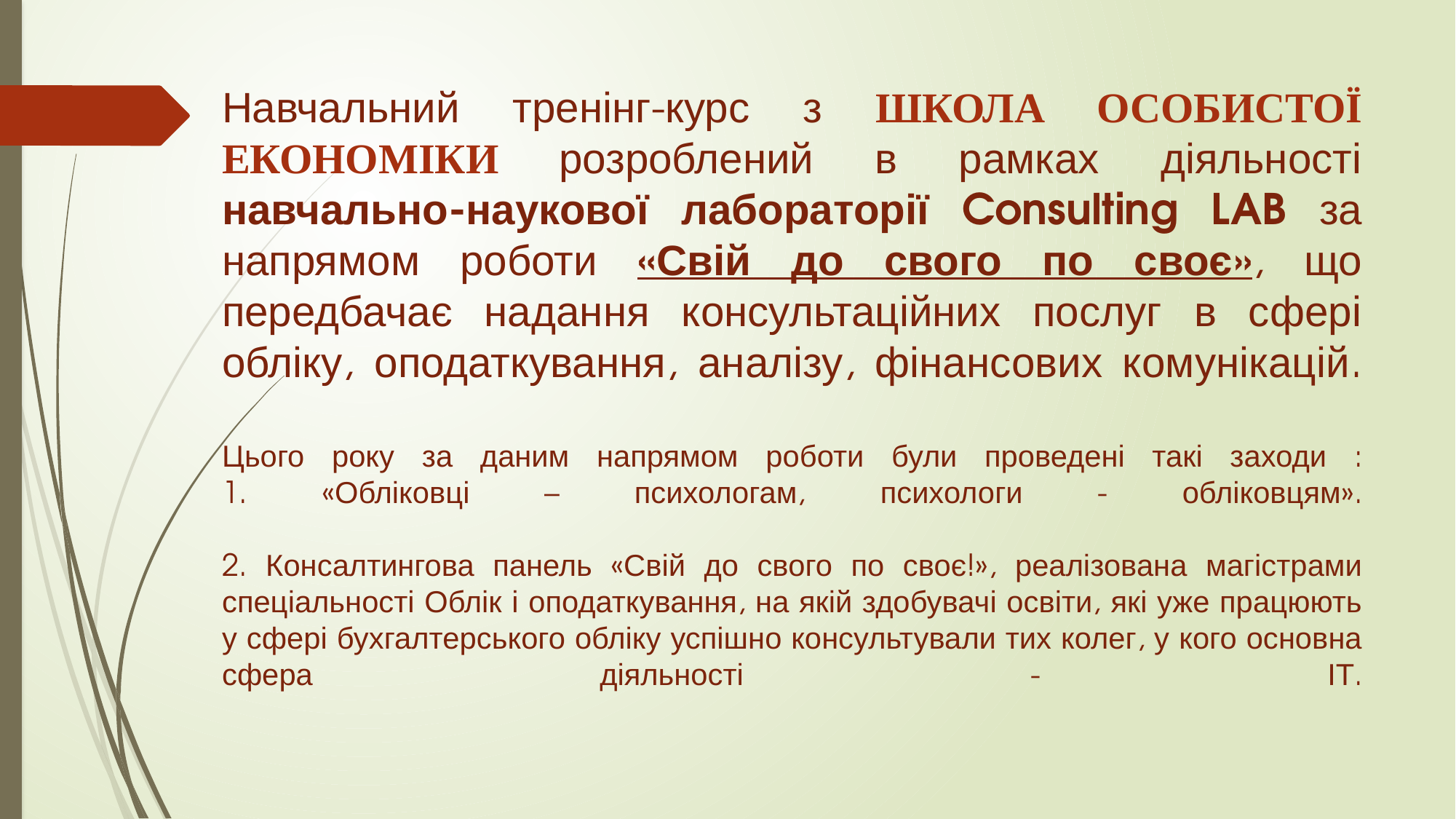

# Навчальний тренінг-курс з ШКОЛА ОСОБИСТОЇ ЕКОНОМІКИ розроблений в рамках діяльності навчально-наукової лабораторії Consulting LAB за напрямом роботи «Свій до свого по своє», що передбачає надання консультаційних послуг в сфері обліку, оподаткування, аналізу, фінансових комунікацій. Цього року за даним напрямом роботи були проведені такі заходи : 1. «Обліковці – психологам, психологи - обліковцям». 2. Консалтингова панель «Свій до свого по своє!», реалізована магістрами спеціальності Облік і оподаткування, на якій здобувачі освіти, які уже працюють у сфері бухгалтерського обліку успішно консультували тих колег, у кого основна сфера діяльності - ІТ.